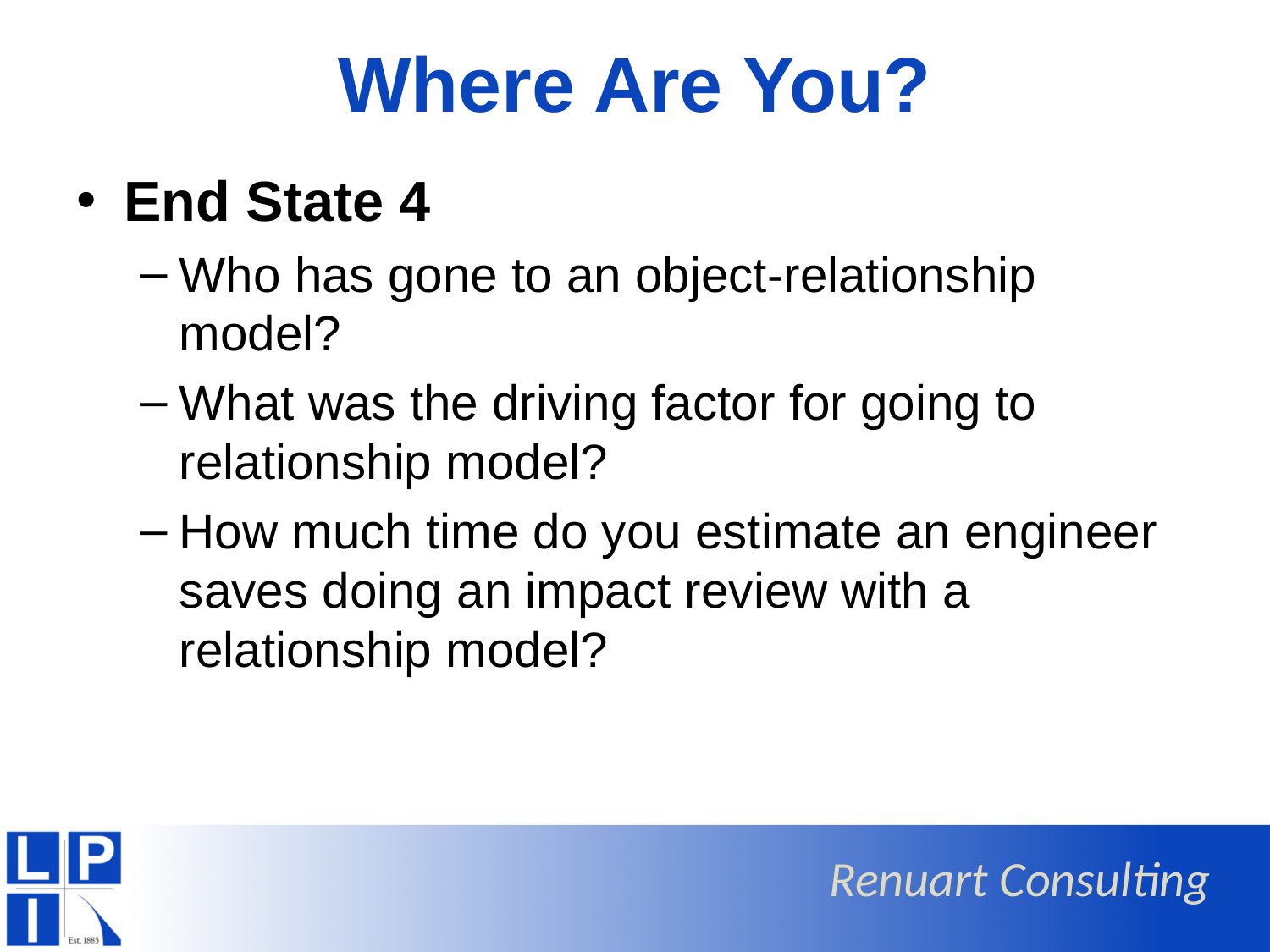

# Where Are You?
End State 4
Who has gone to an object-relationship model?
What was the driving factor for going to relationship model?
How much time do you estimate an engineer saves doing an impact review with a relationship model?